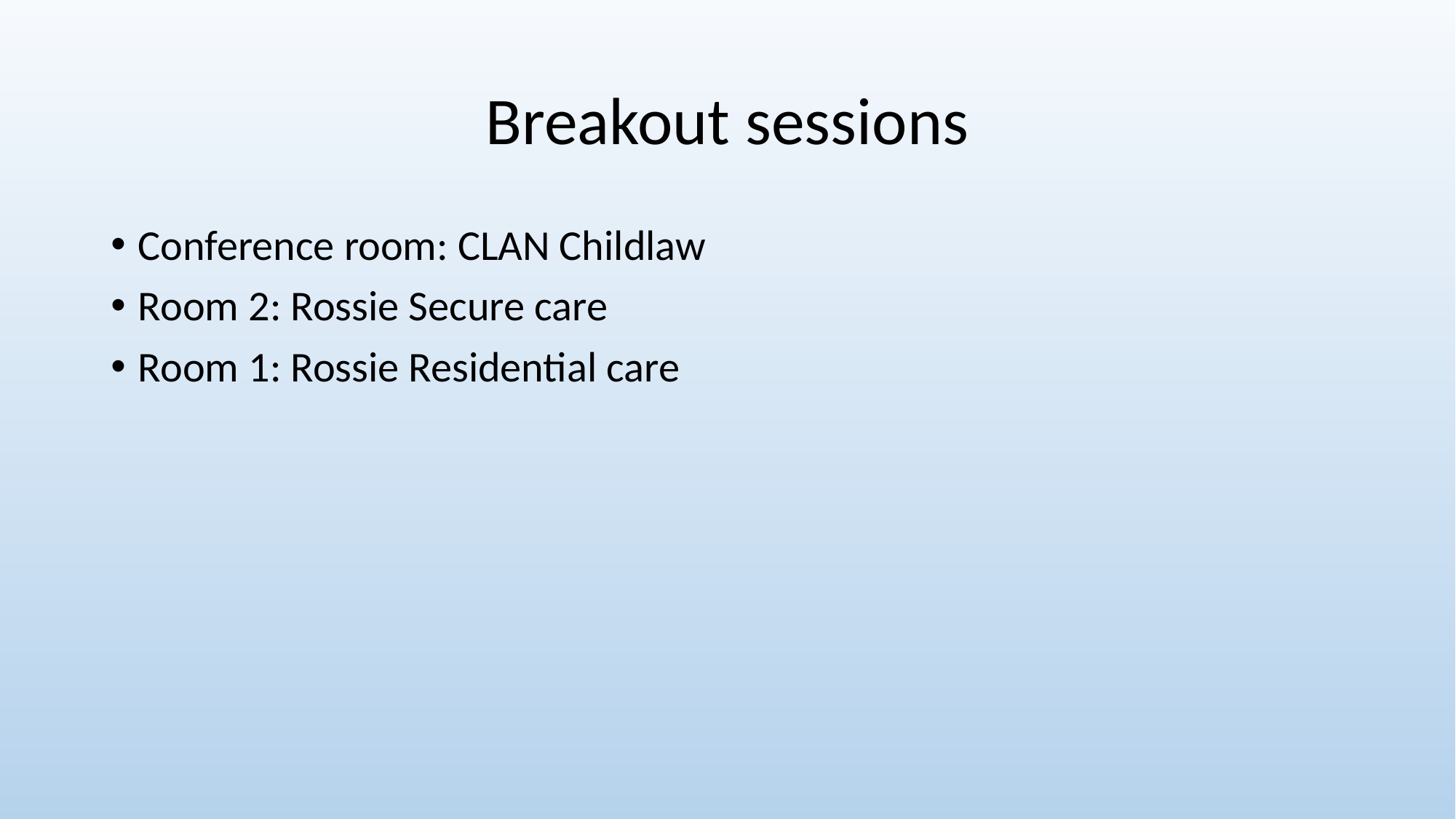

# Breakout sessions
Conference room: CLAN Childlaw
Room 2: Rossie Secure care
Room 1: Rossie Residential care